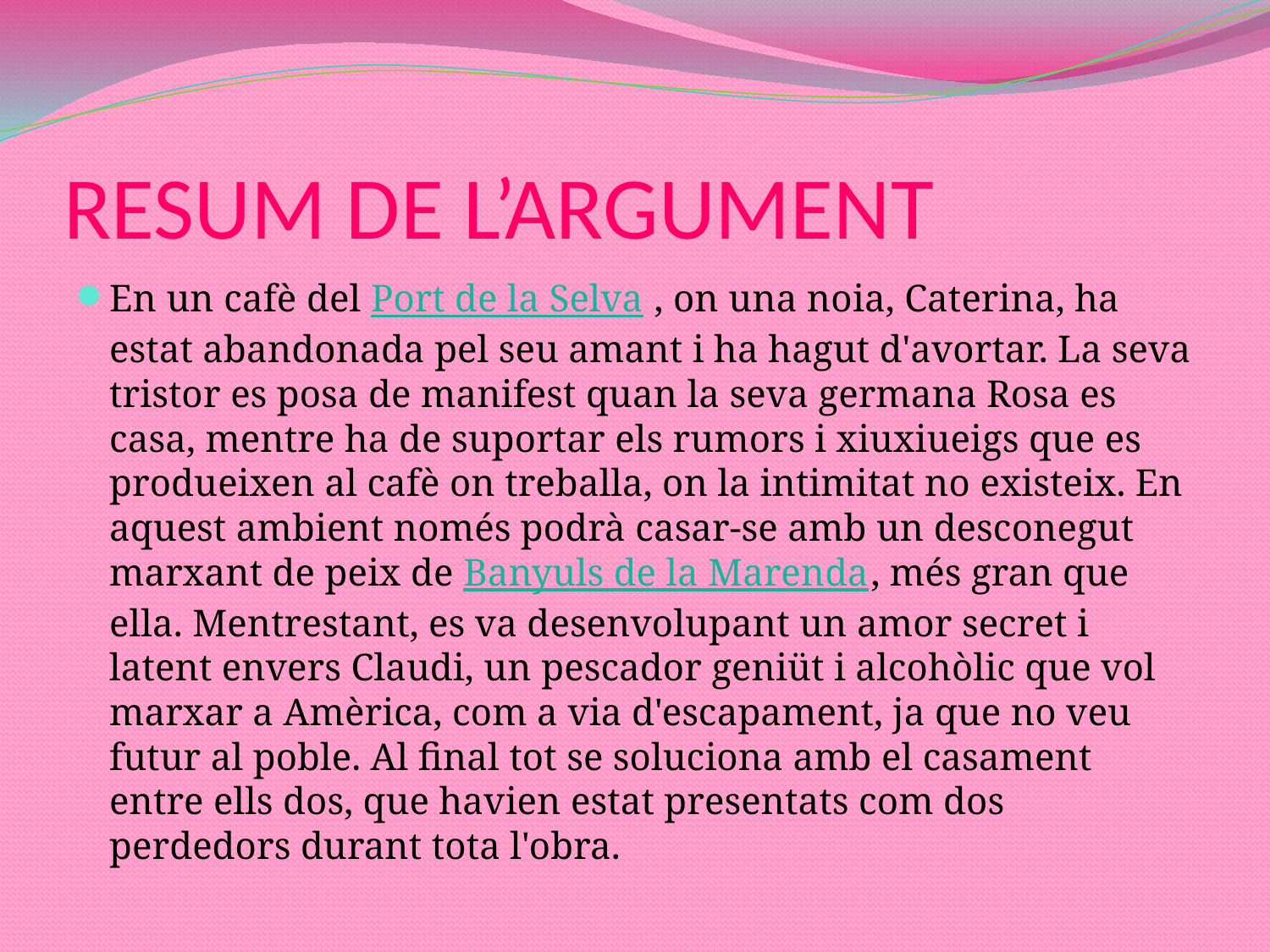

# RESUM DE L’ARGUMENT
En un cafè del Port de la Selva , on una noia, Caterina, ha estat abandonada pel seu amant i ha hagut d'avortar. La seva tristor es posa de manifest quan la seva germana Rosa es casa, mentre ha de suportar els rumors i xiuxiueigs que es produeixen al cafè on treballa, on la intimitat no existeix. En aquest ambient només podrà casar-se amb un desconegut marxant de peix de Banyuls de la Marenda, més gran que ella. Mentrestant, es va desenvolupant un amor secret i latent envers Claudi, un pescador geniüt i alcohòlic que vol marxar a Amèrica, com a via d'escapament, ja que no veu futur al poble. Al final tot se soluciona amb el casament entre ells dos, que havien estat presentats com dos perdedors durant tota l'obra.